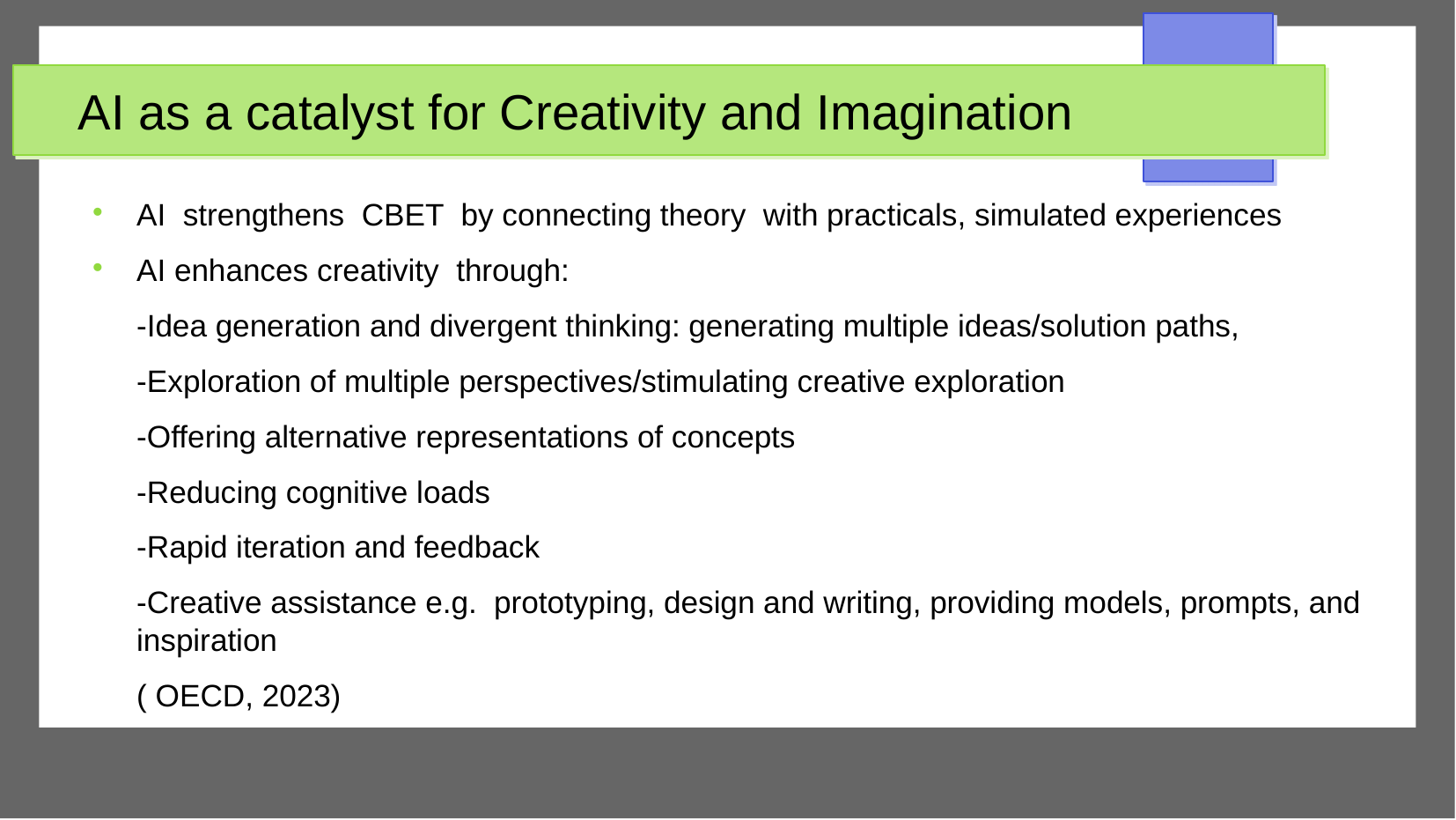

# AI as a catalyst for Creativity and Imagination
AI  strengthens  CBET  by connecting theory  with practicals, simulated experiences
AI enhances creativity  through:
-Idea generation and divergent thinking: generating multiple ideas/solution paths,
-Exploration of multiple perspectives/stimulating creative exploration
-Offering alternative representations of concepts
-Reducing cognitive loads
-Rapid iteration and feedback
-Creative assistance e.g.  prototyping, design and writing, providing models, prompts, and inspiration
( OECD, 2023)